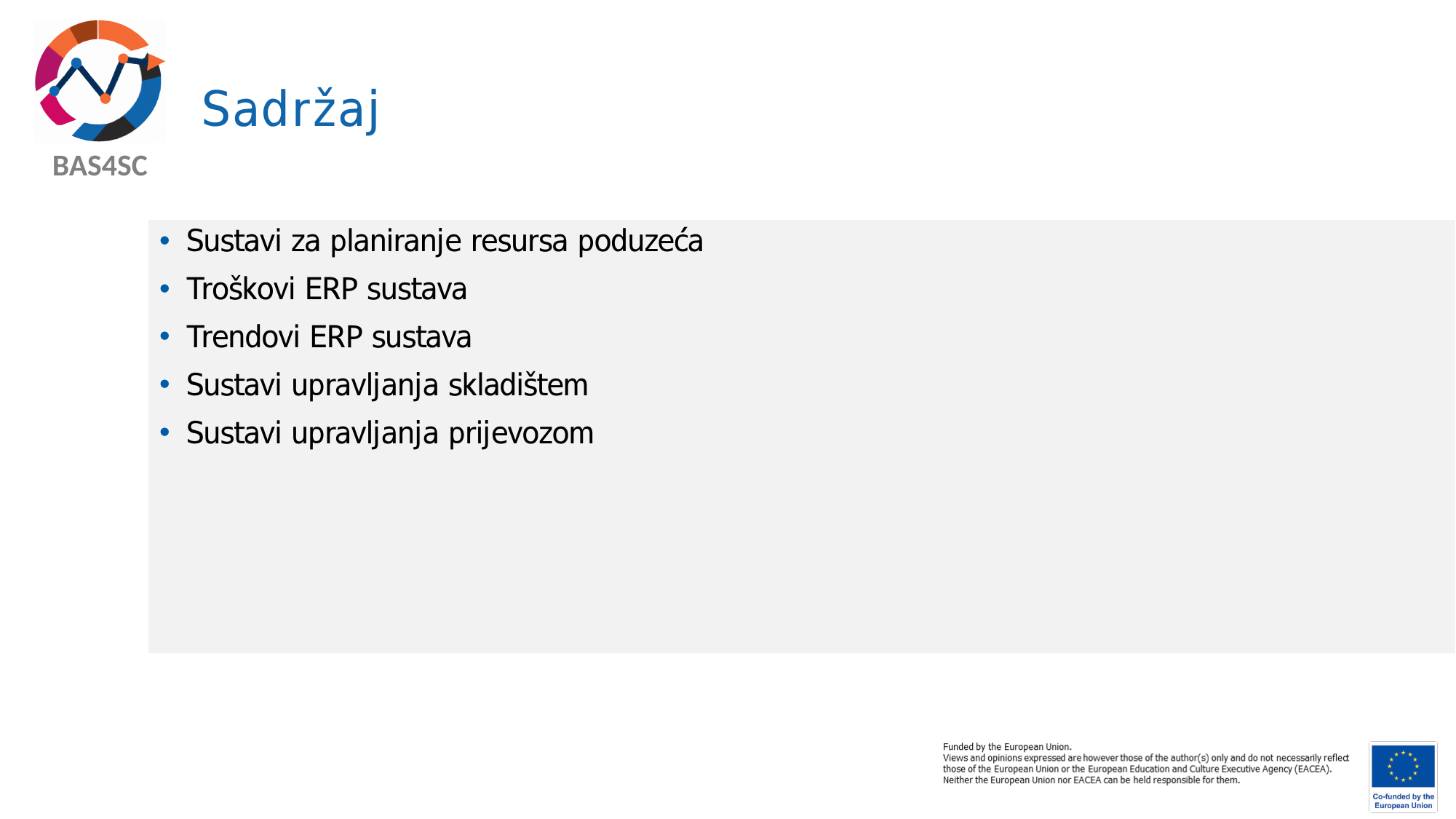

# Sadržaj
Sustavi za planiranje resursa poduzeća
Troškovi ERP sustava
Trendovi ERP sustava
Sustavi upravljanja skladištem
Sustavi upravljanja prijevozom